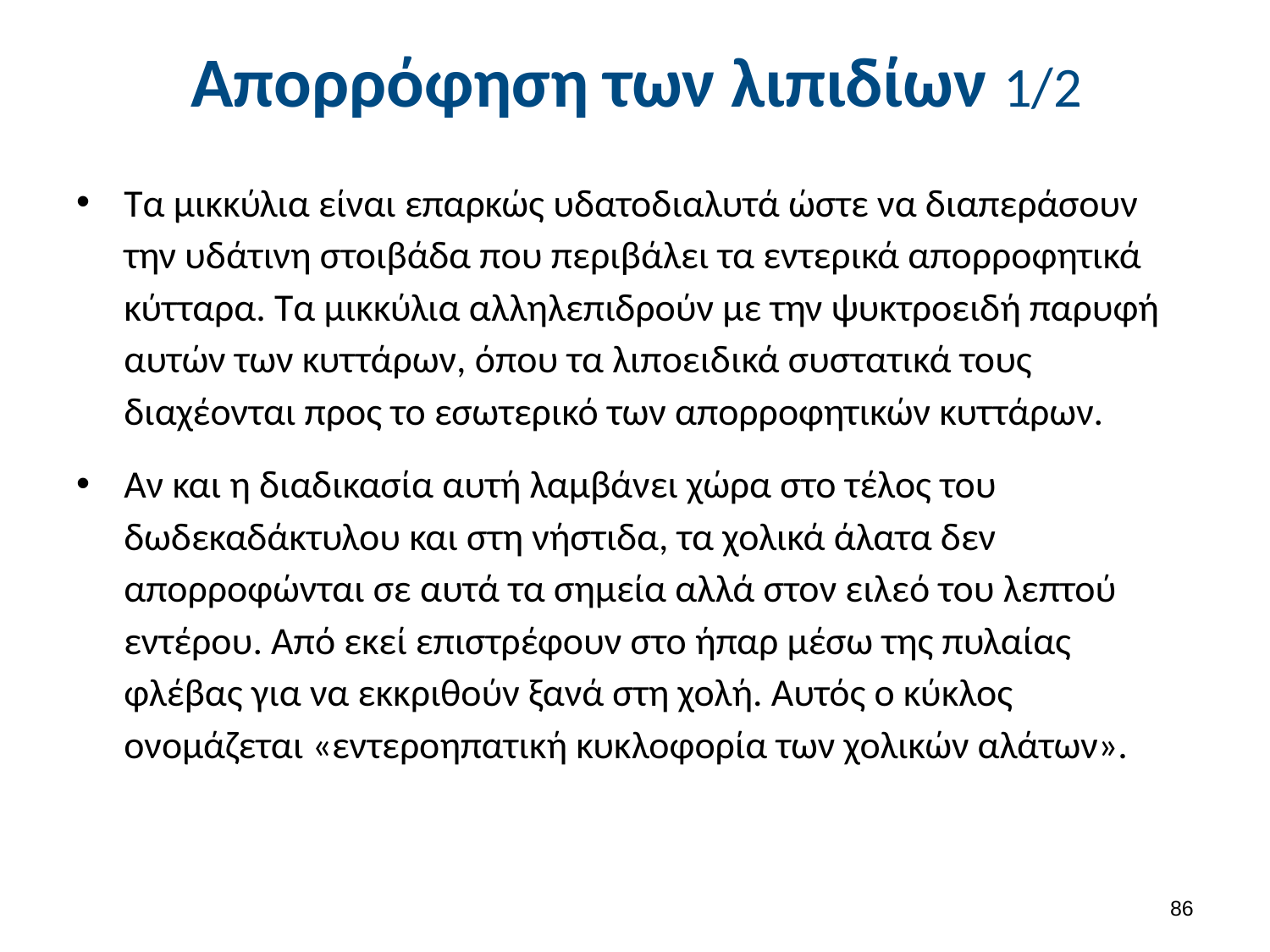

# Απορρόφηση των λιπιδίων 1/2
Τα μικκύλια είναι επαρκώς υδατοδιαλυτά ώστε να διαπεράσουν την υδάτινη στοιβάδα που περιβάλει τα εντερικά απορροφητικά κύτταρα. Τα μικκύλια αλληλεπιδρούν με την ψυκτροειδή παρυφή αυτών των κυττάρων, όπου τα λιποειδικά συστατικά τους διαχέονται προς το εσωτερικό των απορροφητικών κυττάρων.
Αν και η διαδικασία αυτή λαμβάνει χώρα στο τέλος του δωδεκαδάκτυλου και στη νήστιδα, τα χολικά άλατα δεν απορροφώνται σε αυτά τα σημεία αλλά στον ειλεό του λεπτού εντέρου. Από εκεί επιστρέφουν στο ήπαρ μέσω της πυλαίας φλέβας για να εκκριθούν ξανά στη χολή. Αυτός ο κύκλος ονομάζεται «εντεροηπατική κυκλοφορία των χολικών αλάτων».
86